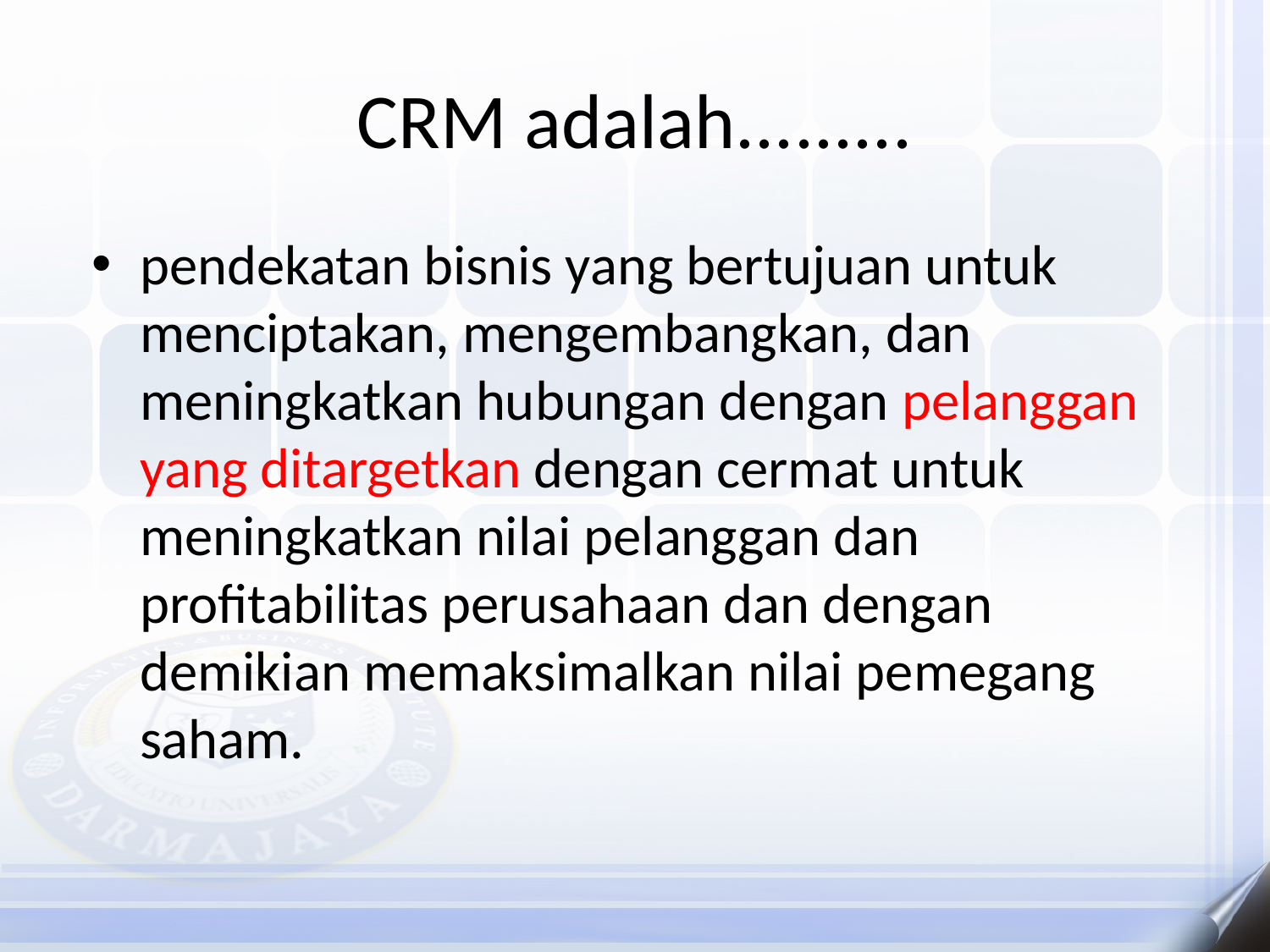

# CRM adalah.........
pendekatan bisnis yang bertujuan untuk menciptakan, mengembangkan, dan meningkatkan hubungan dengan pelanggan yang ditargetkan dengan cermat untuk meningkatkan nilai pelanggan dan profitabilitas perusahaan dan dengan demikian memaksimalkan nilai pemegang saham.